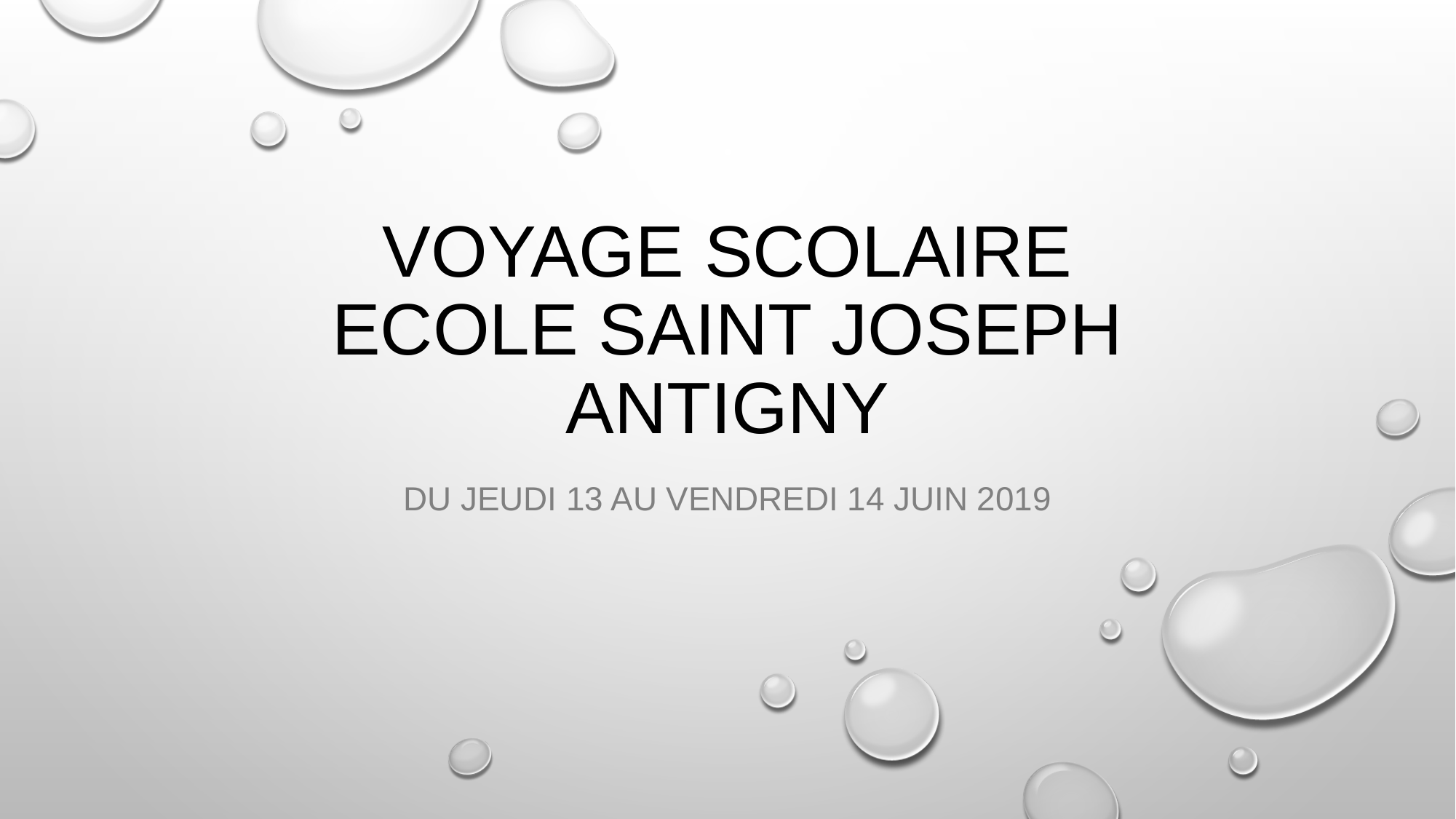

# VOYAGE SCOLAIRE ecole saint joseph antigny
Du jeudi 13 au vendredi 14 juin 2019